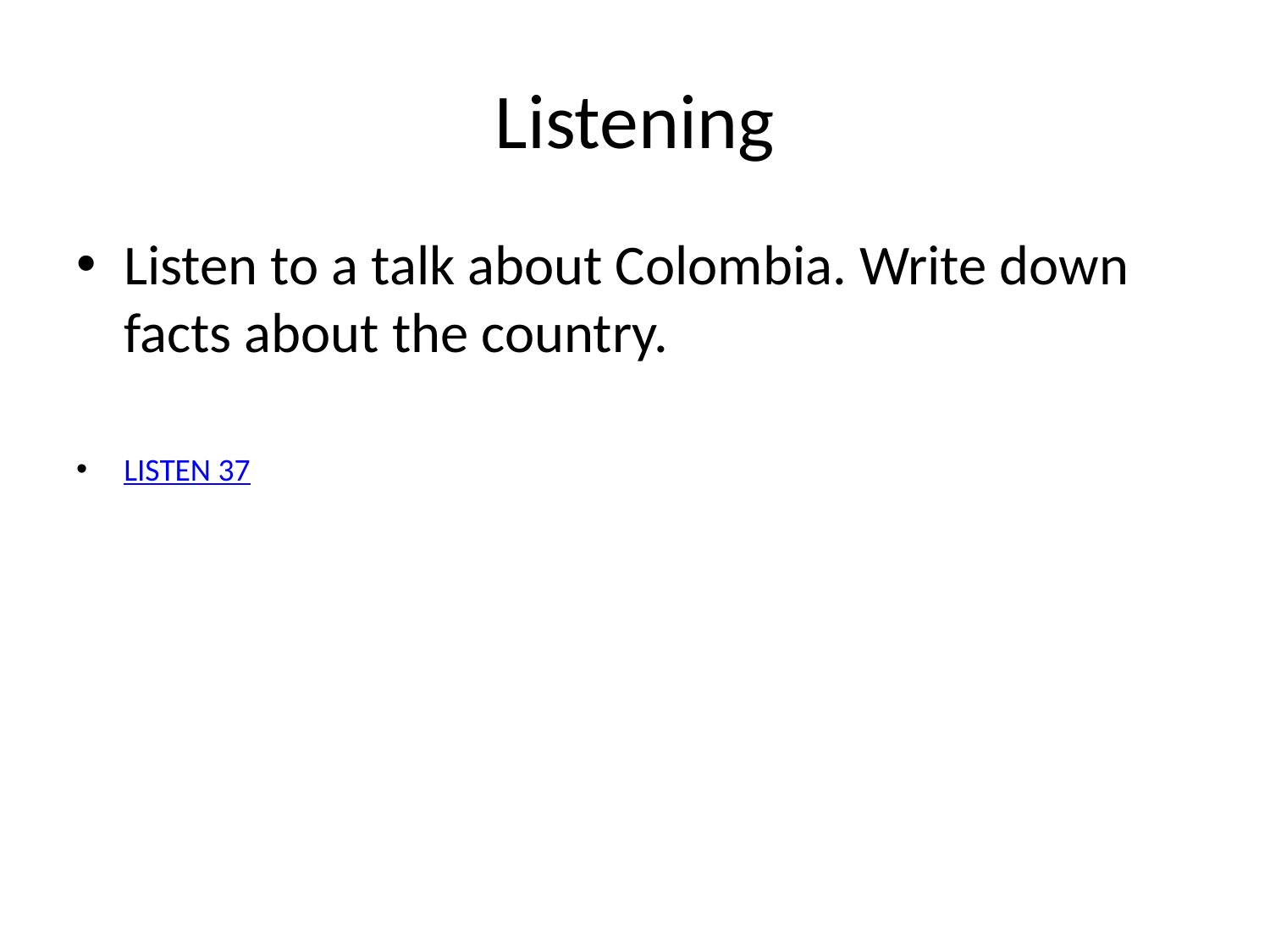

# Listening
Listen to a talk about Colombia. Write down facts about the country.

LISTEN 37